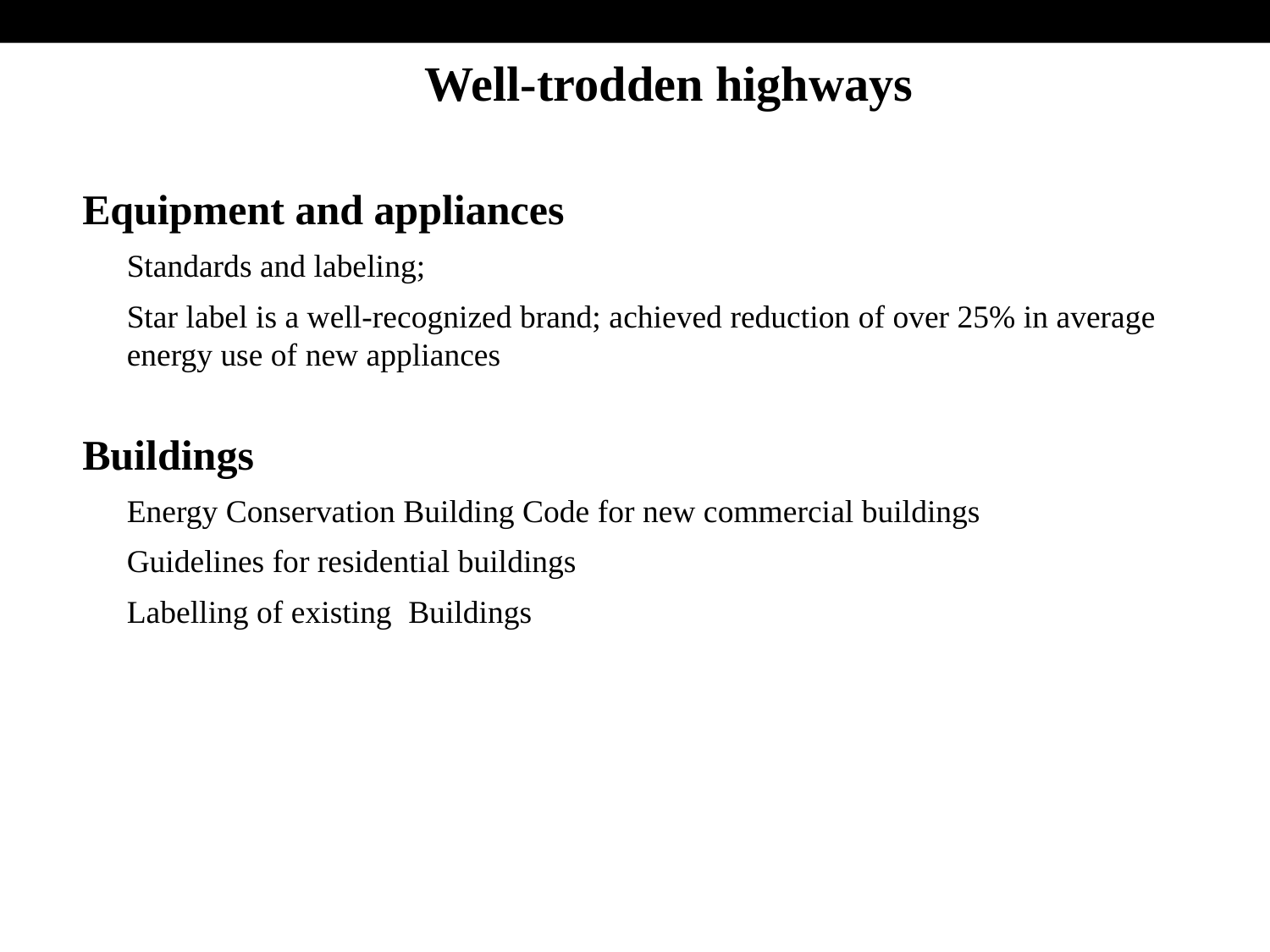

# Well-trodden highways
Equipment and appliances
Standards and labeling;
Star label is a well-recognized brand; achieved reduction of over 25% in average energy use of new appliances

Buildings
Energy Conservation Building Code for new commercial buildings
Guidelines for residential buildings
Labelling of existing  Buildings